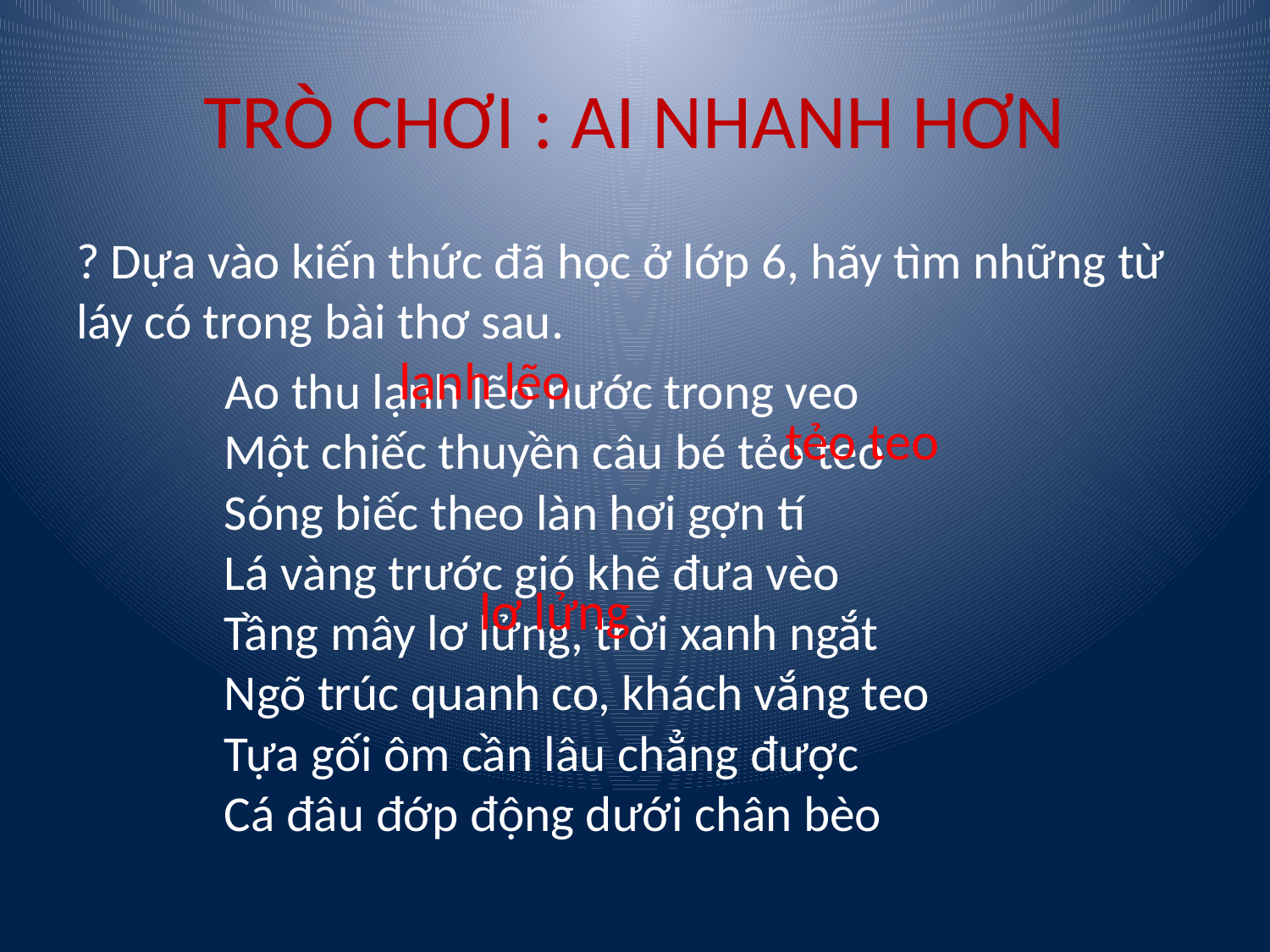

# TRÒ CHƠI : AI NHANH HƠN
? Dựa vào kiến thức đã học ở lớp 6, hãy tìm những từ láy có trong bài thơ sau.
             Ao thu lạnh lẽo nước trong veo
             Một chiếc thuyền câu bé tẻo teo
             Sóng biếc theo làn hơi gợn tí
             Lá vàng trước gió khẽ đưa vèo
             Tầng mây lơ lửng, trời xanh ngắt
             Ngõ trúc quanh co, khách vắng teo
             Tựa gối ôm cần lâu chẳng được
             Cá đâu đớp động dưới chân bèo

lạnh lẽo
tẻo teo
lơ lửng